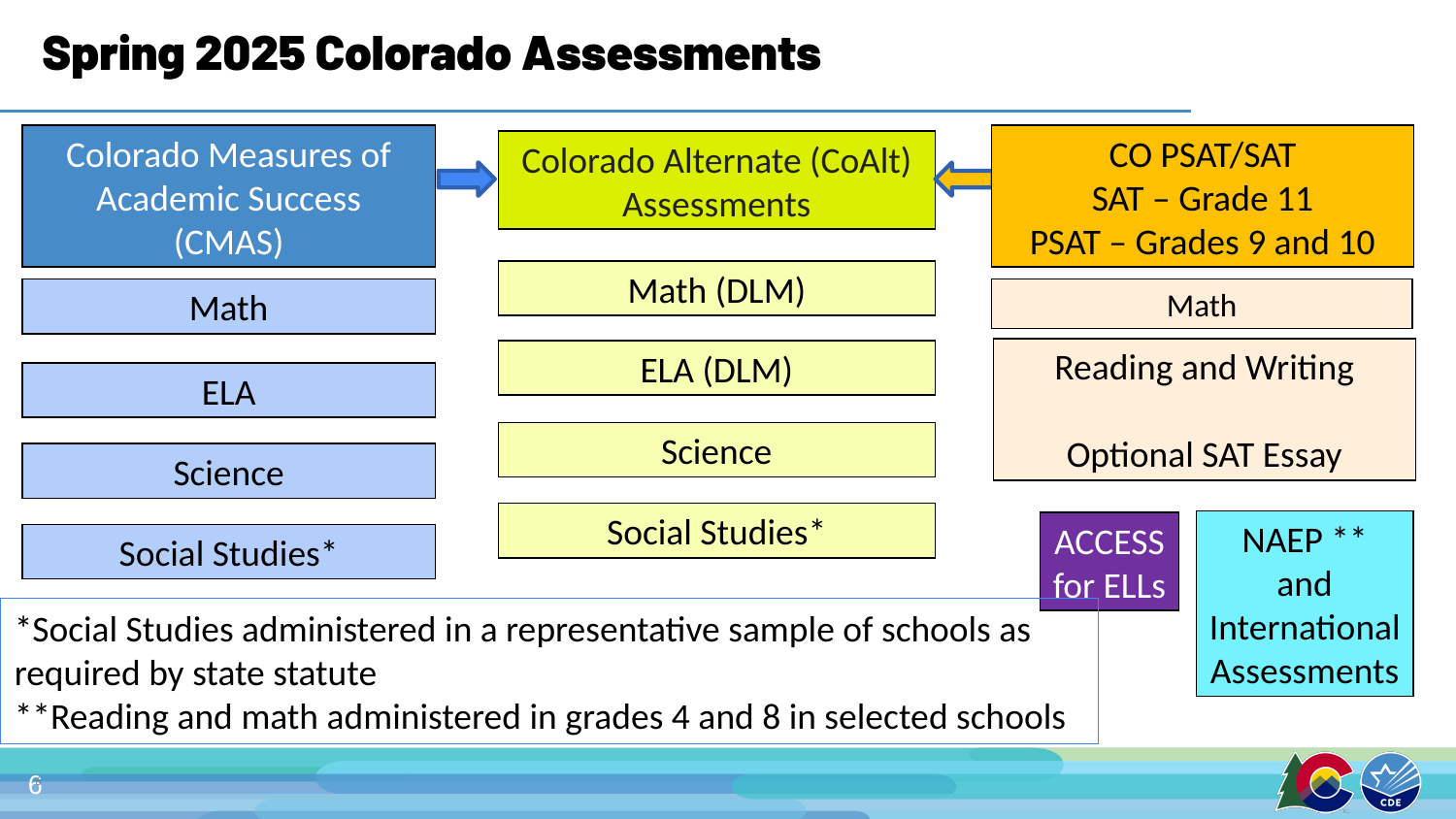

# Spring 2025 Colorado Assessments
Colorado Measures of
Academic Success
(CMAS)
CO PSAT/SAT
SAT – Grade 11
PSAT – Grades 9 and 10
Colorado Alternate (CoAlt)
Assessments

Math (DLM)
Math
Math
Reading and Writing

Optional SAT Essay
ELA (DLM)
ELA
Science
Science
Social Studies*
NAEP **
and International Assessments
ACCESS
for ELLs
Social Studies*
*Social Studies administered in a representative sample of schools as required by state statute
**Reading and math administered in grades 4 and 8 in selected schools
6